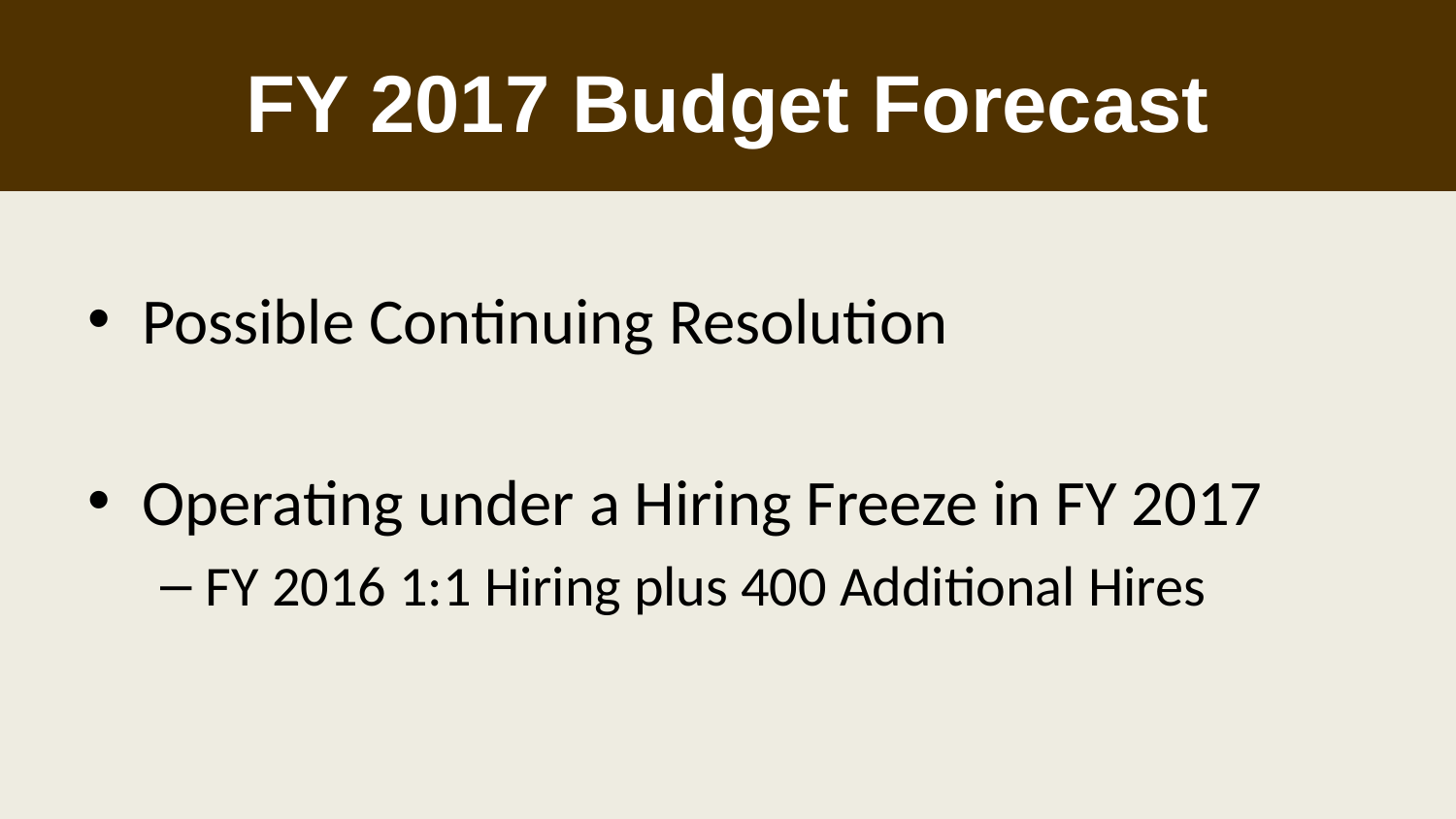

FY 2017 Budget Forecast

Possible Continuing Resolution

Operating under a Hiring Freeze in FY 2017
FY 2016 1:1 Hiring plus 400 Additional Hires